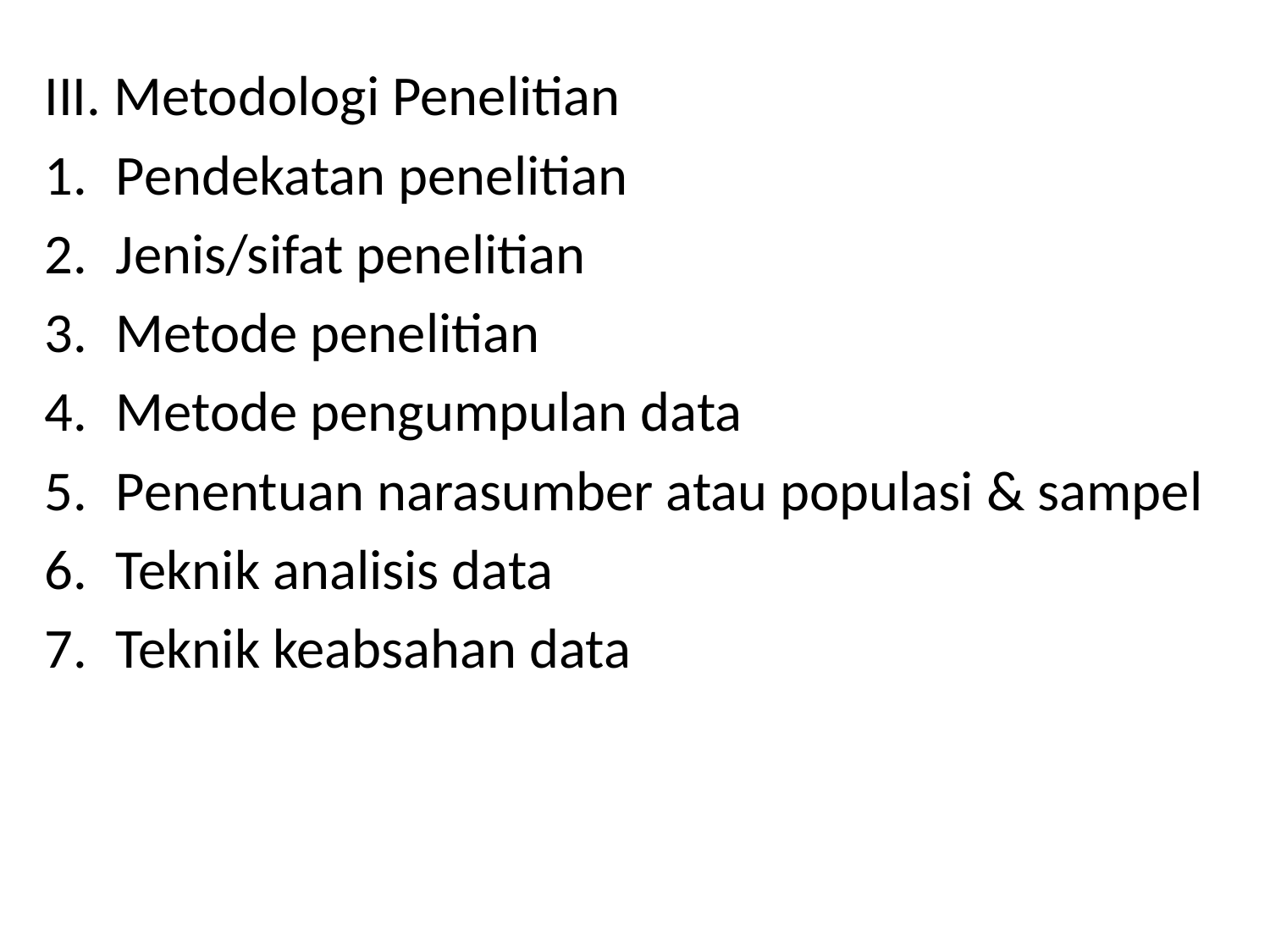

#
III. Metodologi Penelitian
Pendekatan penelitian
Jenis/sifat penelitian
Metode penelitian
Metode pengumpulan data
Penentuan narasumber atau populasi & sampel
Teknik analisis data
Teknik keabsahan data